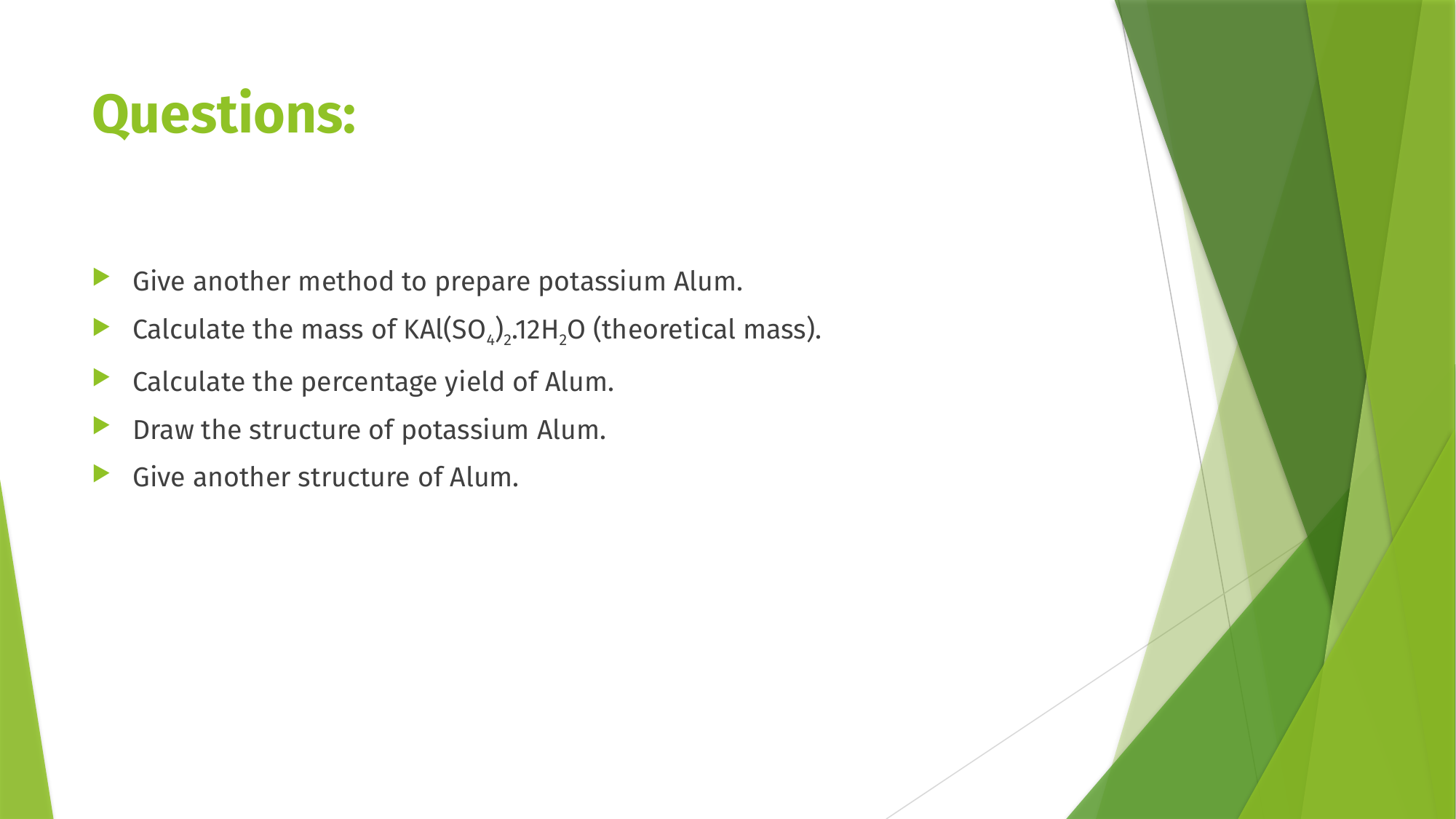

# Questions:
Give another method to prepare potassium Alum.
Calculate the mass of KAl(SO4)2.12H2O (theoretical mass).
Calculate the percentage yield of Alum.
Draw the structure of potassium Alum.
Give another structure of Alum.